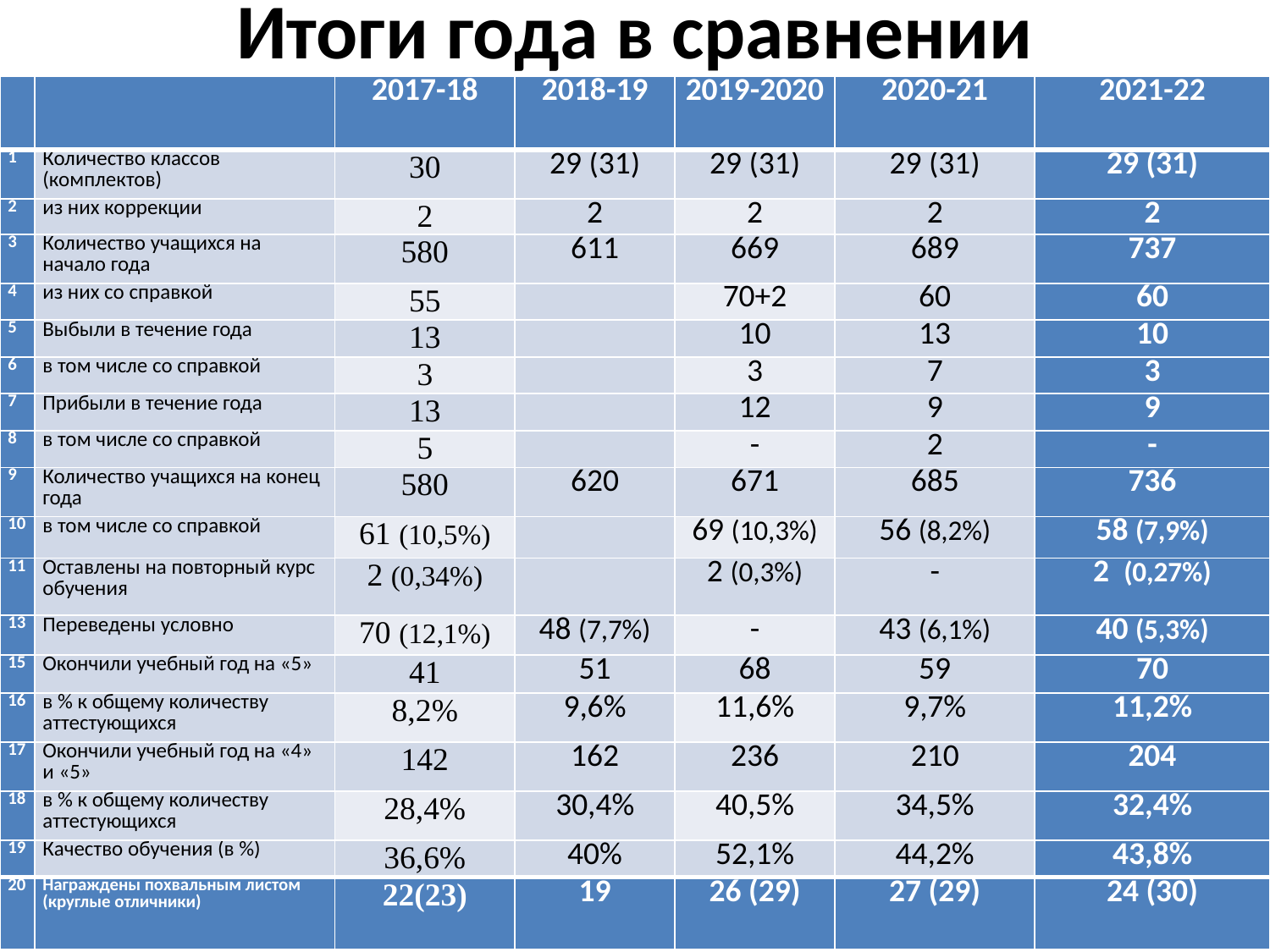

# Итоги года в сравнении
|  |  | 2017-18 | 2018-19 | 2019-2020 | 2020-21 | 2021-22 |
| --- | --- | --- | --- | --- | --- | --- |
| 1 | Количество классов (комплектов) | 30 | 29 (31) | 29 (31) | 29 (31) | 29 (31) |
| 2 | из них коррекции | 2 | 2 | 2 | 2 | 2 |
| 3 | Количество учащихся на начало года | 580 | 611 | 669 | 689 | 737 |
| 4 | из них со справкой | 55 |  | 70+2 | 60 | 60 |
| 5 | Выбыли в течение года | 13 |  | 10 | 13 | 10 |
| 6 | в том числе со справкой | 3 |  | 3 | 7 | 3 |
| 7 | Прибыли в течение года | 13 |  | 12 | 9 | 9 |
| 8 | в том числе со справкой | 5 |  | - | 2 | - |
| 9 | Количество учащихся на конец года | 580 | 620 | 671 | 685 | 736 |
| 10 | в том числе со справкой | 61 (10,5%) |  | 69 (10,3%) | 56 (8,2%) | 58 (7,9%) |
| 11 | Оставлены на повторный курс обучения | 2 (0,34%) |  | 2 (0,3%) | - | 2 (0,27%) |
| 13 | Переведены условно | 70 (12,1%) | 48 (7,7%) | - | 43 (6,1%) | 40 (5,3%) |
| 15 | Окончили учебный год на «5» | 41 | 51 | 68 | 59 | 70 |
| 16 | в % к общему количеству аттестующихся | 8,2% | 9,6% | 11,6% | 9,7% | 11,2% |
| 17 | Окончили учебный год на «4» и «5» | 142 | 162 | 236 | 210 | 204 |
| 18 | в % к общему количеству аттестующихся | 28,4% | 30,4% | 40,5% | 34,5% | 32,4% |
| 19 | Качество обучения (в %) | 36,6% | 40% | 52,1% | 44,2% | 43,8% |
| 20 | Награждены похвальным листом (круглые отличники) | 22(23) | 19 | 26 (29) | 27 (29) | 24 (30) |